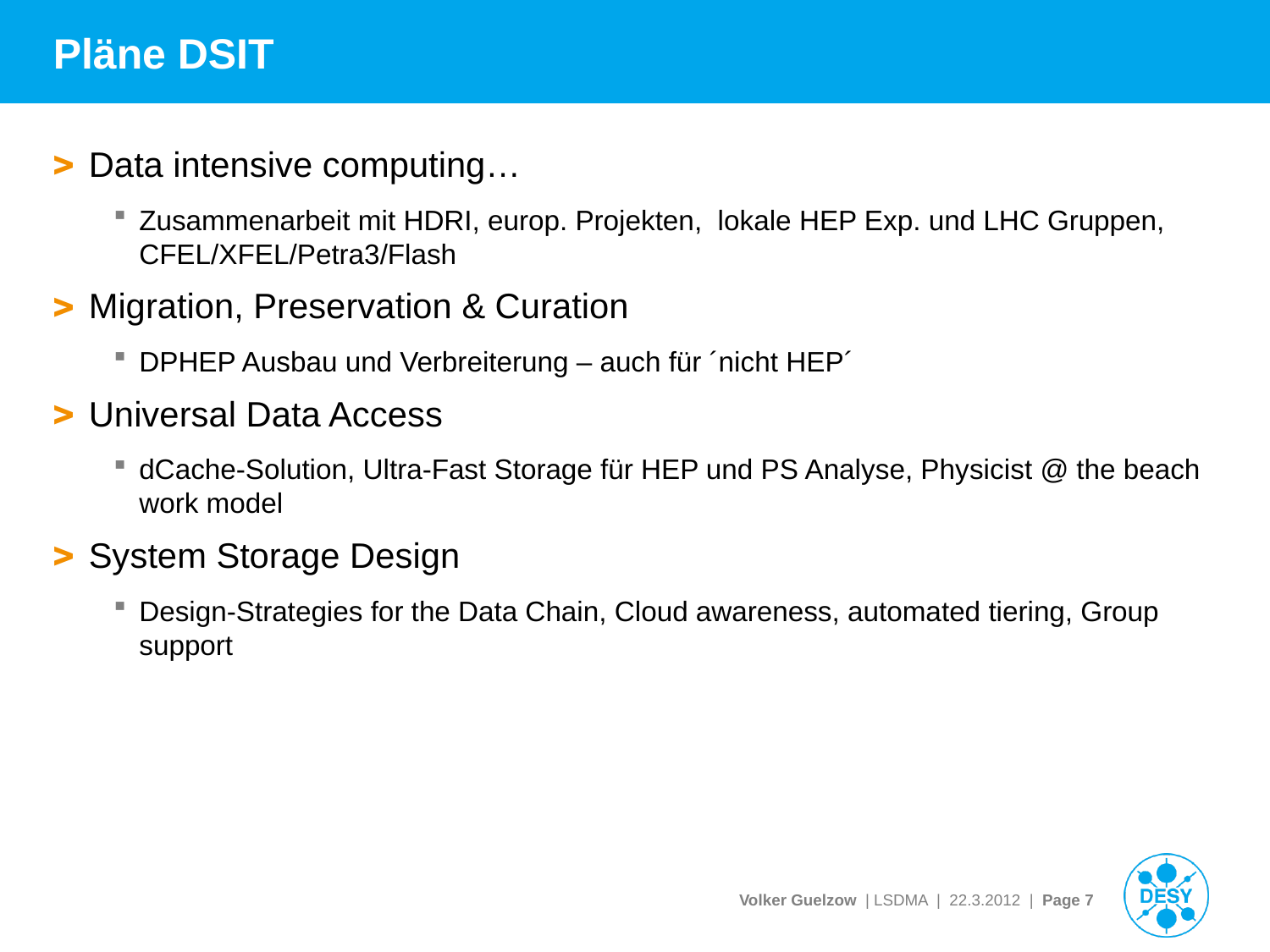

# Pläne DSIT
Data intensive computing…
Zusammenarbeit mit HDRI, europ. Projekten,  lokale HEP Exp. und LHC Gruppen, CFEL/XFEL/Petra3/Flash
Migration, Preservation & Curation
DPHEP Ausbau und Verbreiterung – auch für ´nicht HEP´
Universal Data Access
dCache-Solution, Ultra-Fast Storage für HEP und PS Analyse, Physicist @ the beach work model
System Storage Design
Design-Strategies for the Data Chain, Cloud awareness, automated tiering, Group support